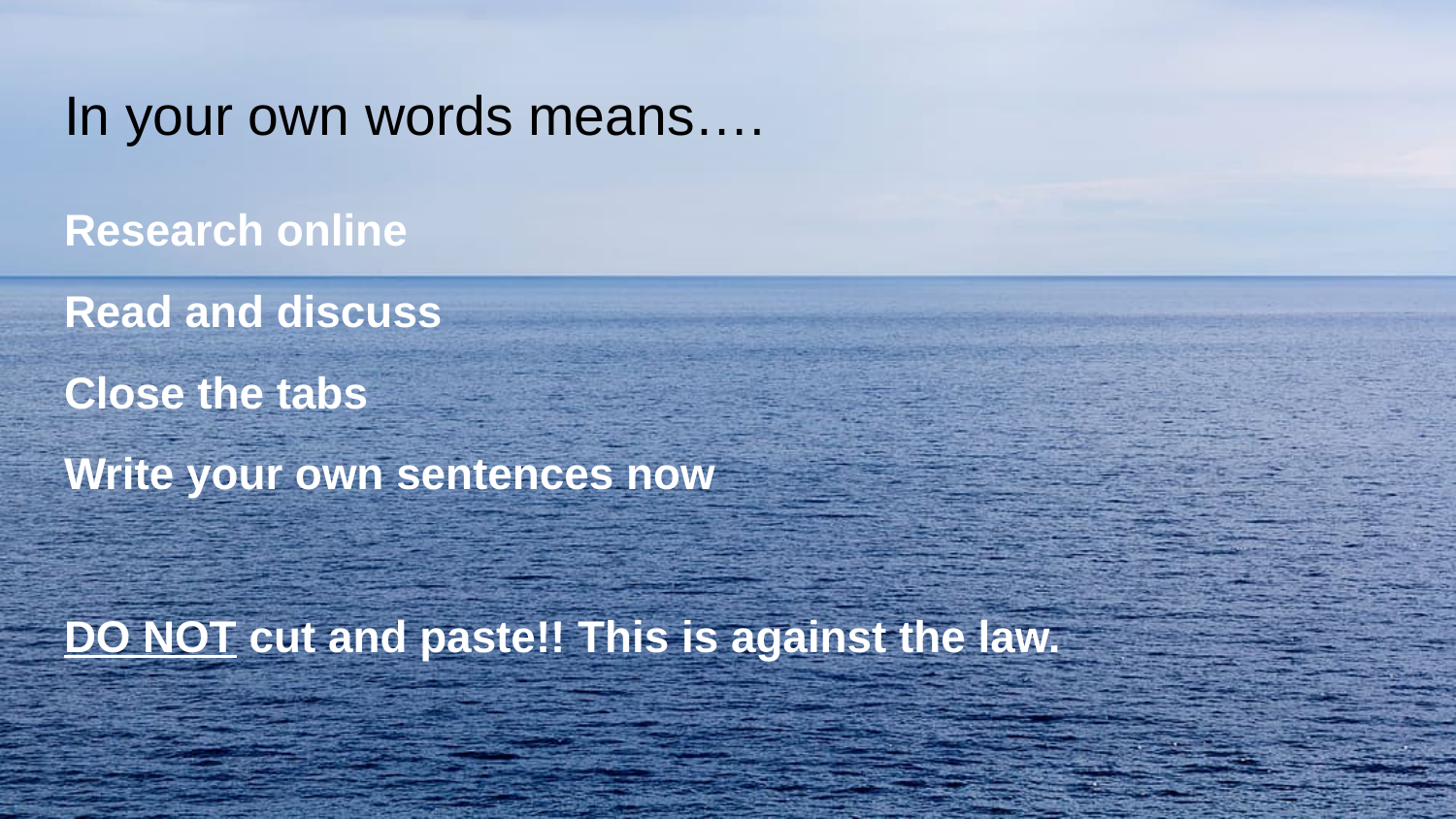

# In your own words means….
Research online
Read and discuss
Close the tabs
Write your own sentences now

DO NOT cut and paste!! This is against the law.